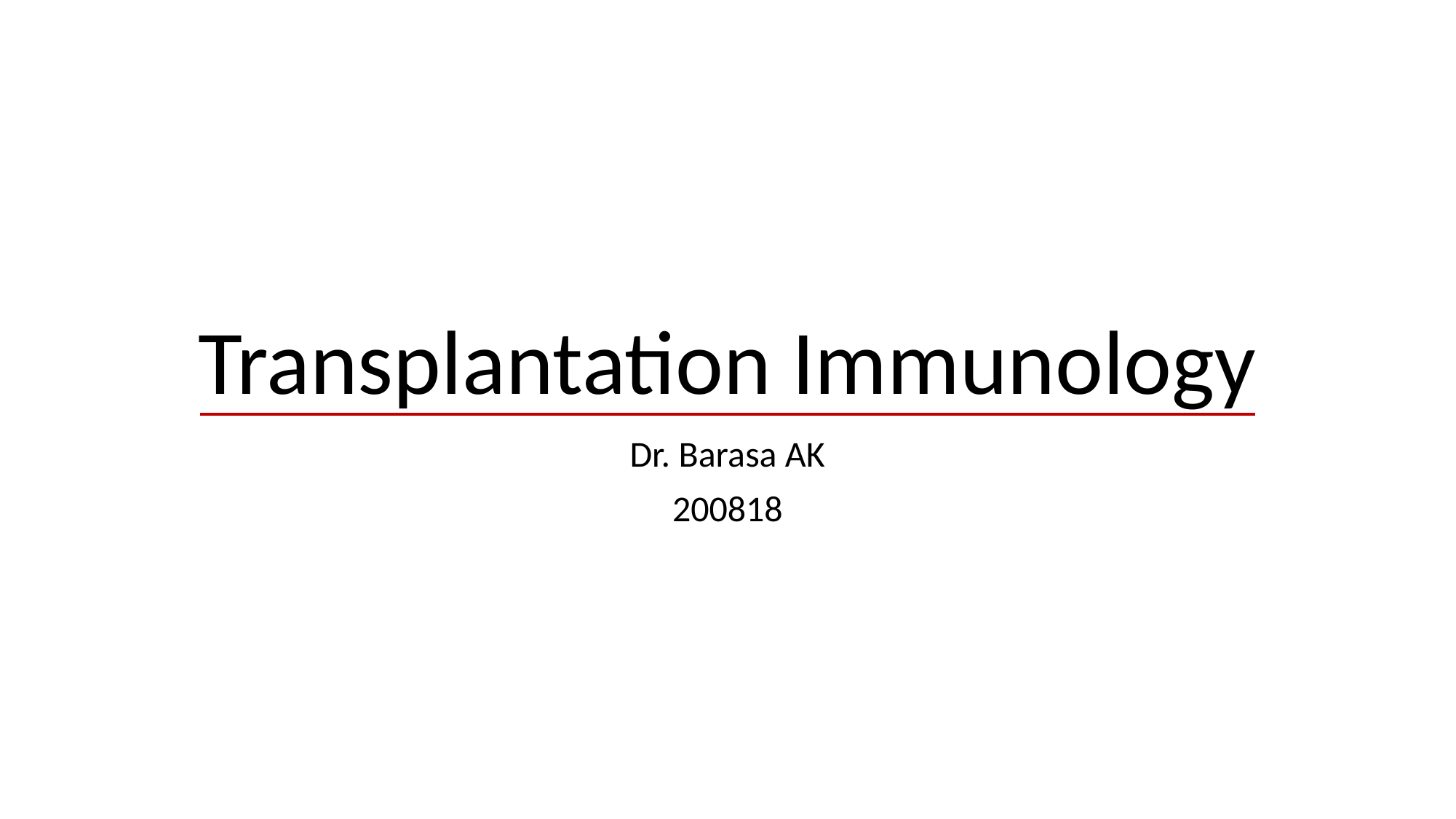

# Transplantation Immunology
Dr. Barasa AK
200818